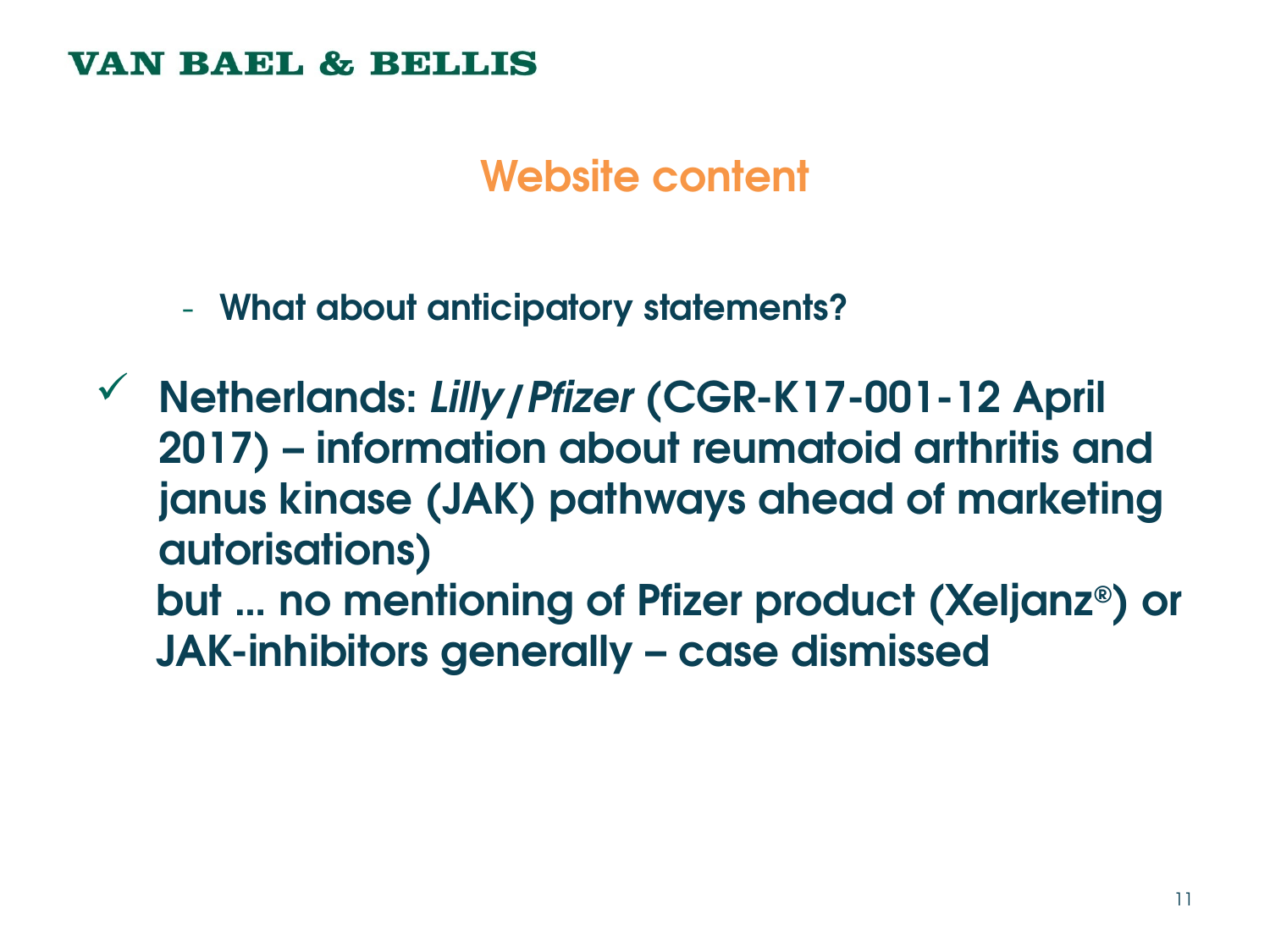

Website content
	- 	What about anticipatory statements?
Netherlands: Lilly/Pfizer (CGR-K17-001-12 April 2017) – information about reumatoid arthritis and janus kinase (JAK) pathways ahead of marketing autorisations)
	but … no mentioning of Pfizer product (Xeljanz®) or JAK-inhibitors generally – case dismissed

11